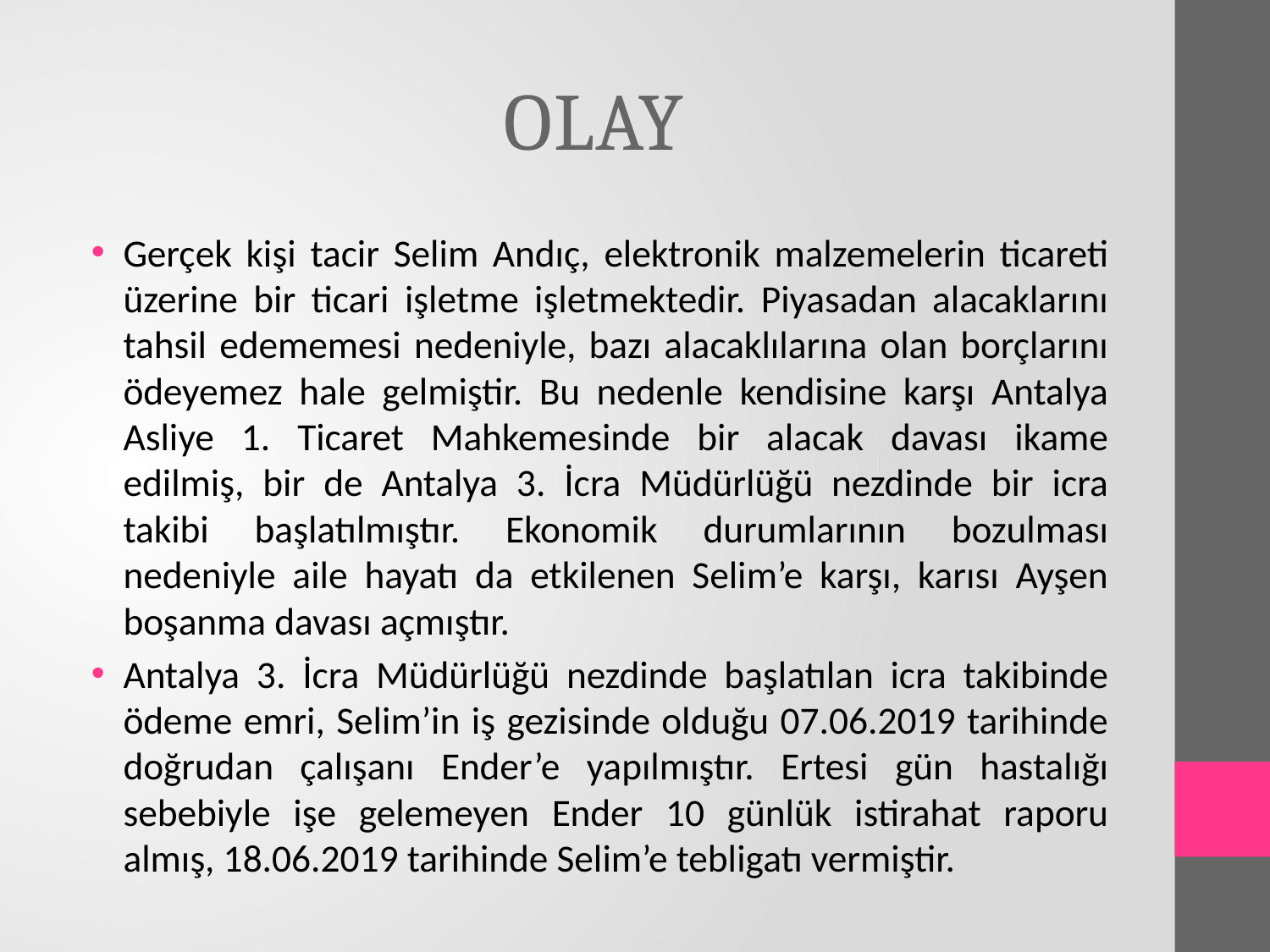

# OLAY
Gerçek kişi tacir Selim Andıç, elektronik malzemelerin ticareti üzerine bir ticari işletme işletmektedir. Piyasadan alacaklarını tahsil edememesi nedeniyle, bazı alacaklılarına olan borçlarını ödeyemez hale gelmiştir. Bu nedenle kendisine karşı Antalya Asliye 1. Ticaret Mahkemesinde bir alacak davası ikame edilmiş, bir de Antalya 3. İcra Müdürlüğü nezdinde bir icra takibi başlatılmıştır. Ekonomik durumlarının bozulması nedeniyle aile hayatı da etkilenen Selim’e karşı, karısı Ayşen boşanma davası açmıştır.
Antalya 3. İcra Müdürlüğü nezdinde başlatılan icra takibinde ödeme emri, Selim’in iş gezisinde olduğu 07.06.2019 tarihinde doğrudan çalışanı Ender’e yapılmıştır. Ertesi gün hastalığı sebebiyle işe gelemeyen Ender 10 günlük istirahat raporu almış, 18.06.2019 tarihinde Selim’e tebligatı vermiştir.